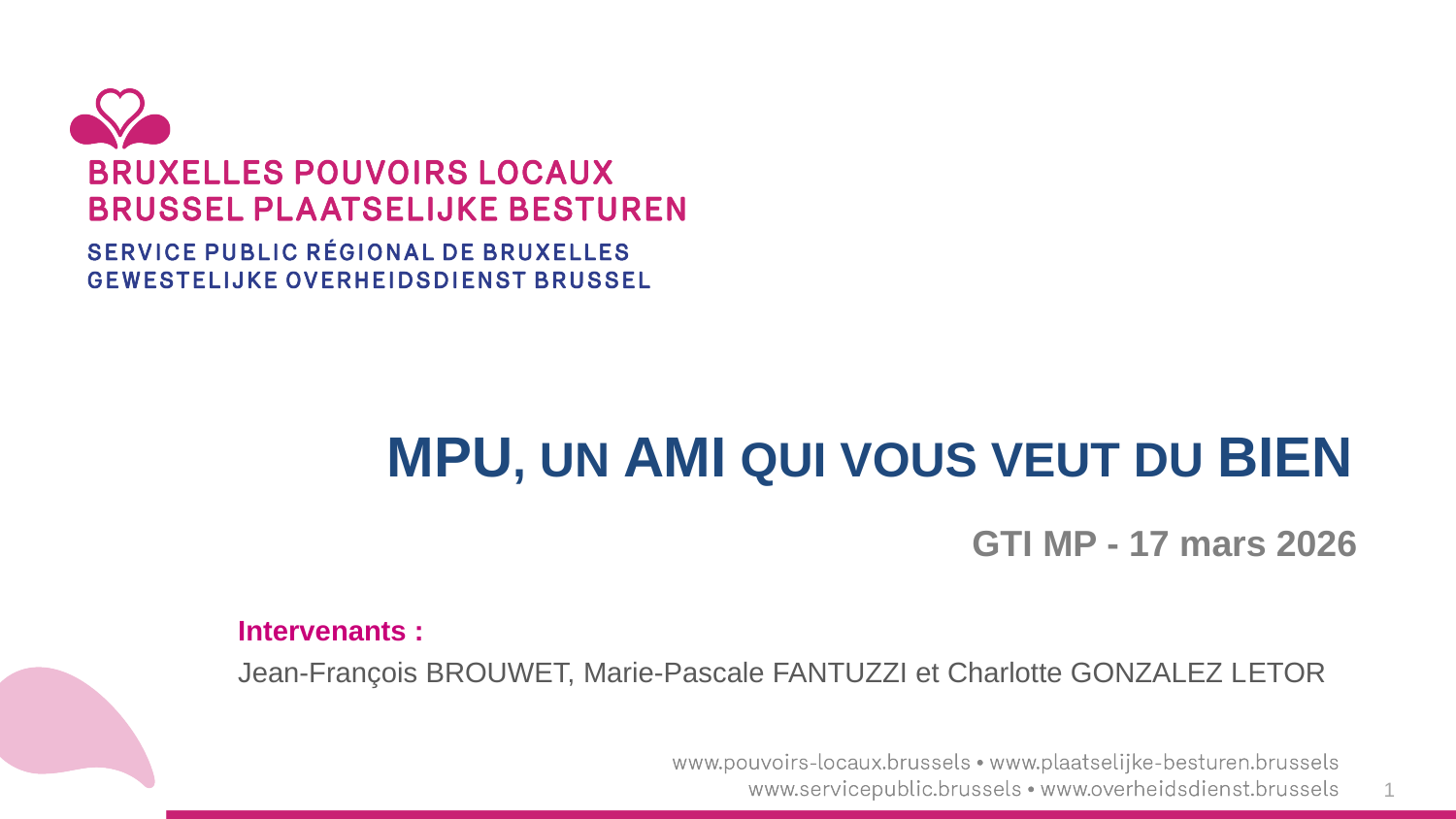

MPU, UN AMI QUI VOUS VEUT DU BIEN
GTI MP - 17 mars 2026
Intervenants : ​
Jean-François BROUWET, Marie-Pascale FANTUZZI et Charlotte GONZALEZ LETOR